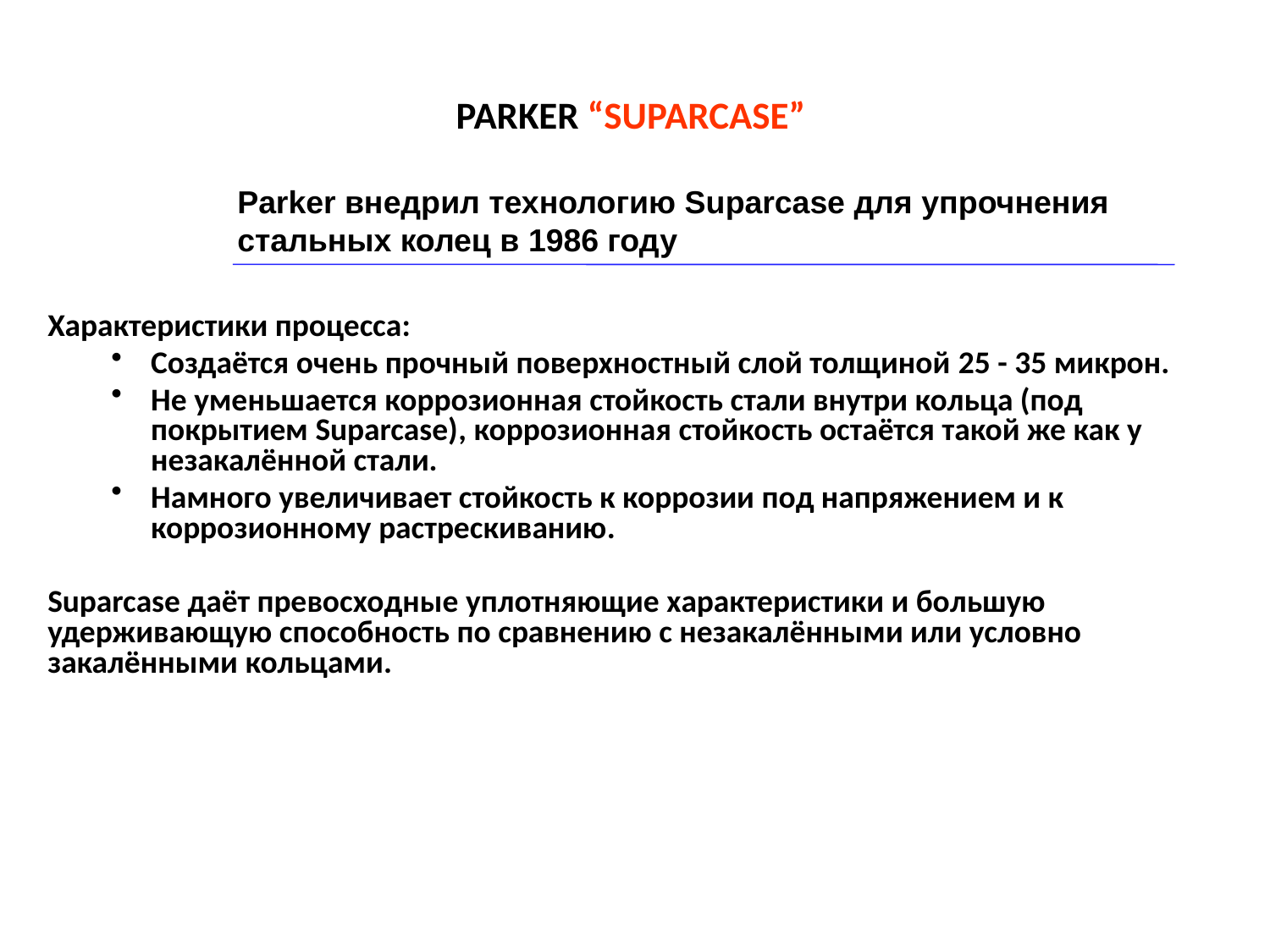

# PARKER “SUPARCASE”
Parker внедрил технологию Suparcase для упрочнения стальных колец в 1986 году

Характеристики процесса:
Создаётся очень прочный поверхностный слой толщиной 25 - 35 микрон.
Не уменьшается коррозионная стойкость стали внутри кольца (под покрытием Suparcase), коррозионная стойкость остаётся такой же как у незакалённой стали.
Намного увеличивает стойкость к коррозии под напряжением и к коррозионному растрескиванию.

Suparcase даёт превосходные уплотняющие характеристики и большую удерживающую способность по сравнению с незакалёнными или условно закалёнными кольцами.